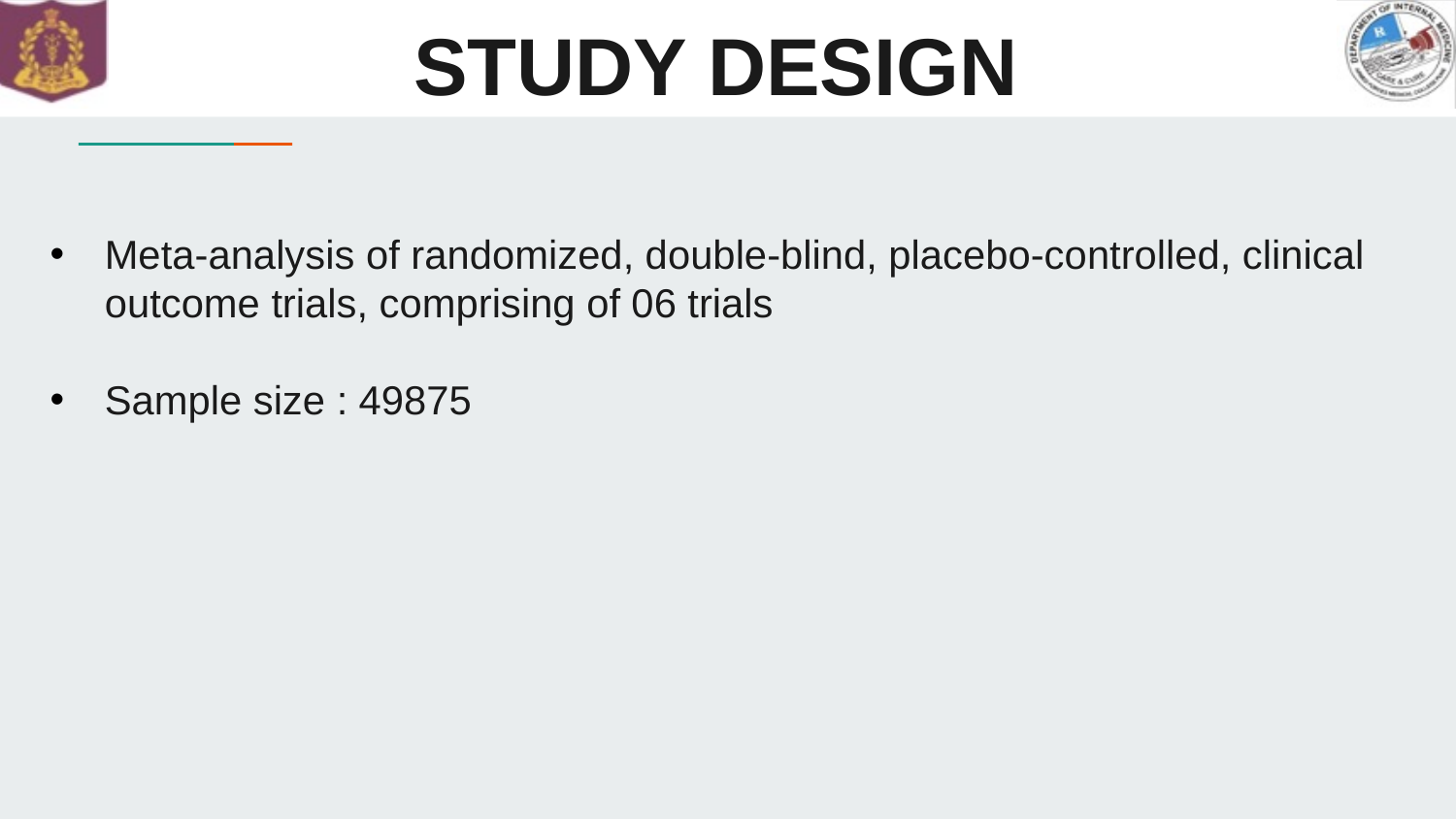

# STUDY DESIGN
Meta-analysis of randomized, double-blind, placebo-controlled, clinical outcome trials, comprising of 06 trials

Sample size : 49875